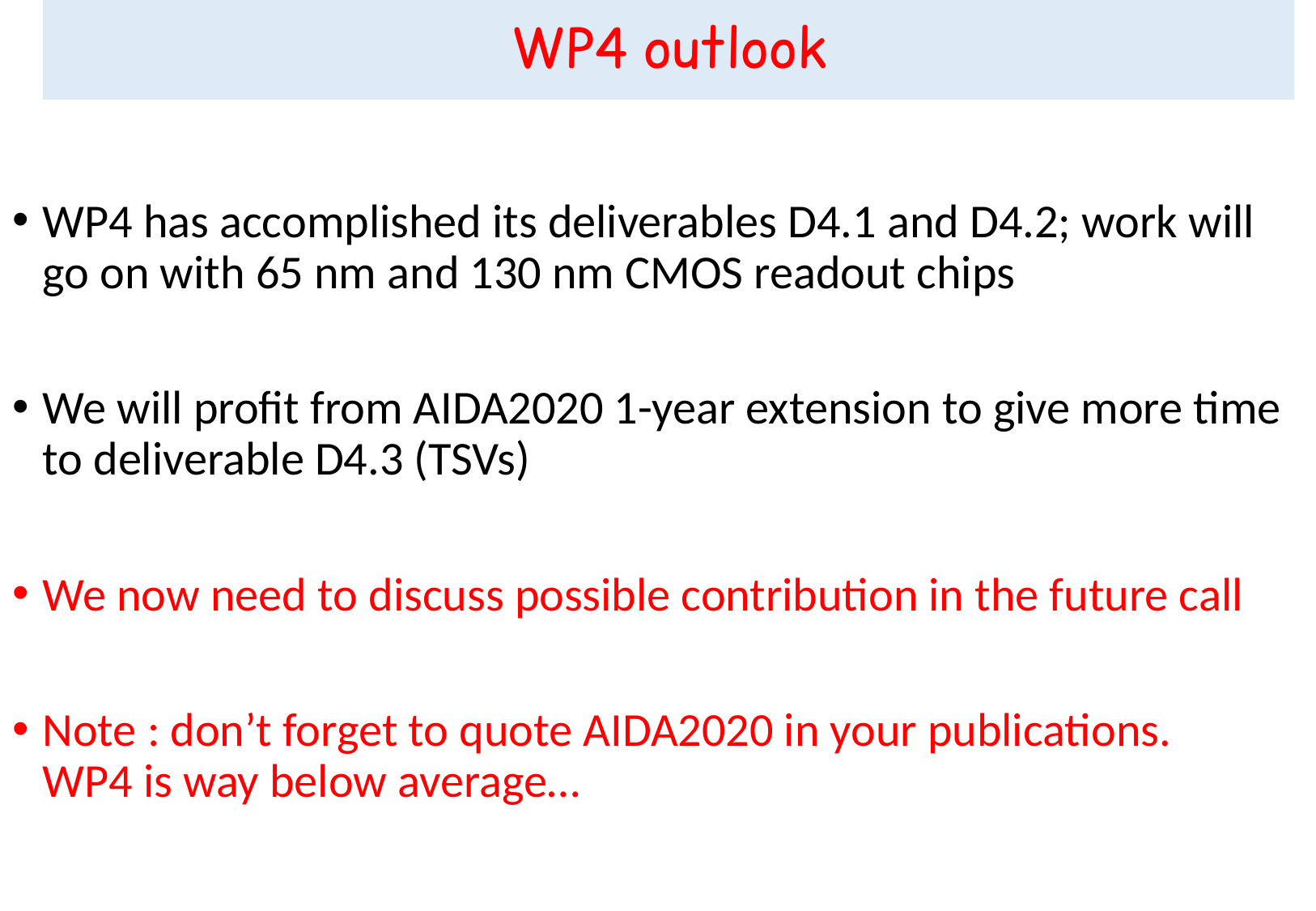

# WP4 outlook
WP4 has accomplished its deliverables D4.1 and D4.2; work will go on with 65 nm and 130 nm CMOS readout chips

We will profit from AIDA2020 1-year extension to give more time to deliverable D4.3 (TSVs)

We now need to discuss possible contribution in the future call

Note : don’t forget to quote AIDA2020 in your publications. 	WP4 is way below average…